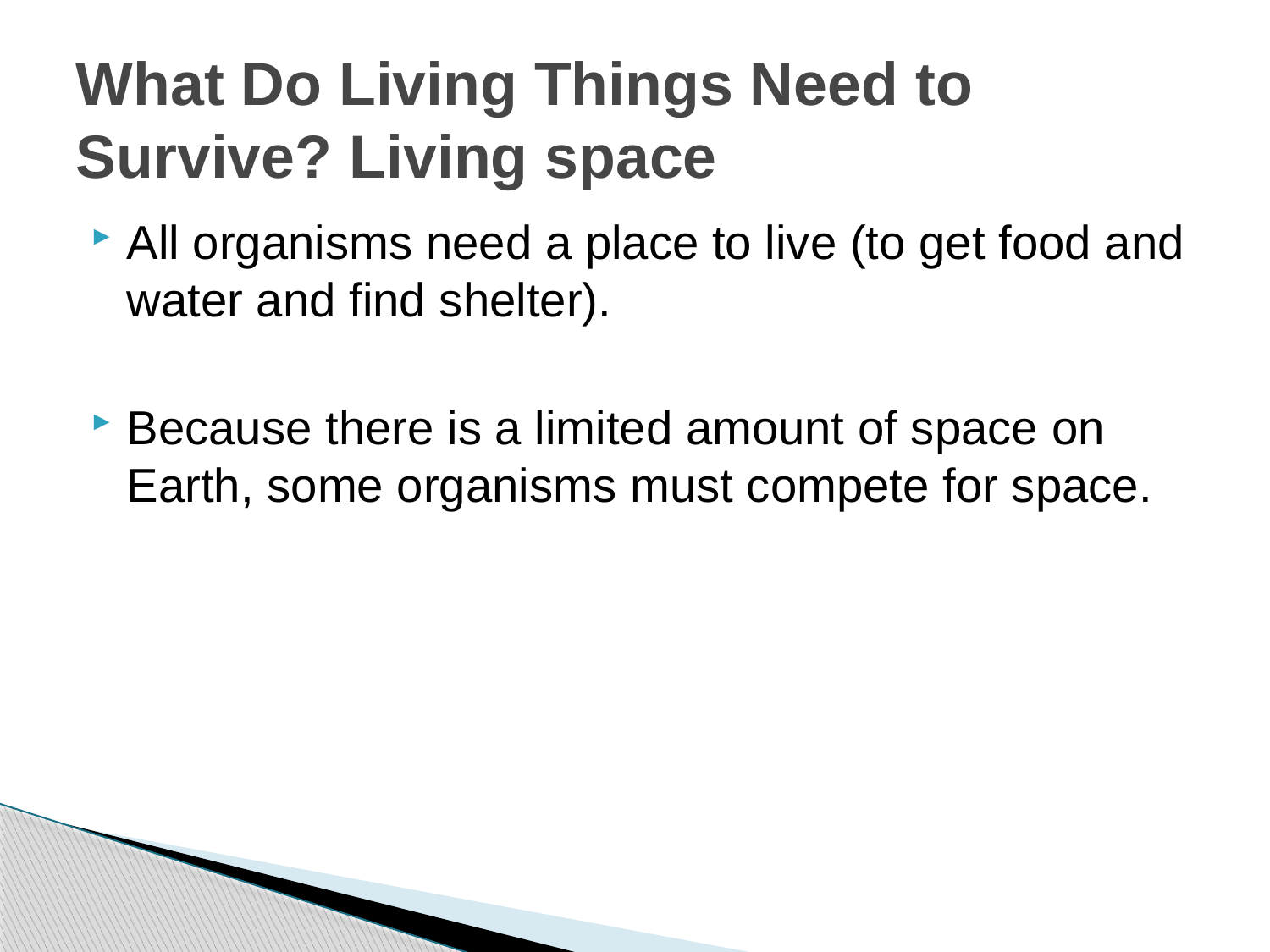

# What Do Living Things Need to Survive? Living space
All organisms need a place to live (to get food and water and find shelter).

Because there is a limited amount of space on Earth, some organisms must compete for space.